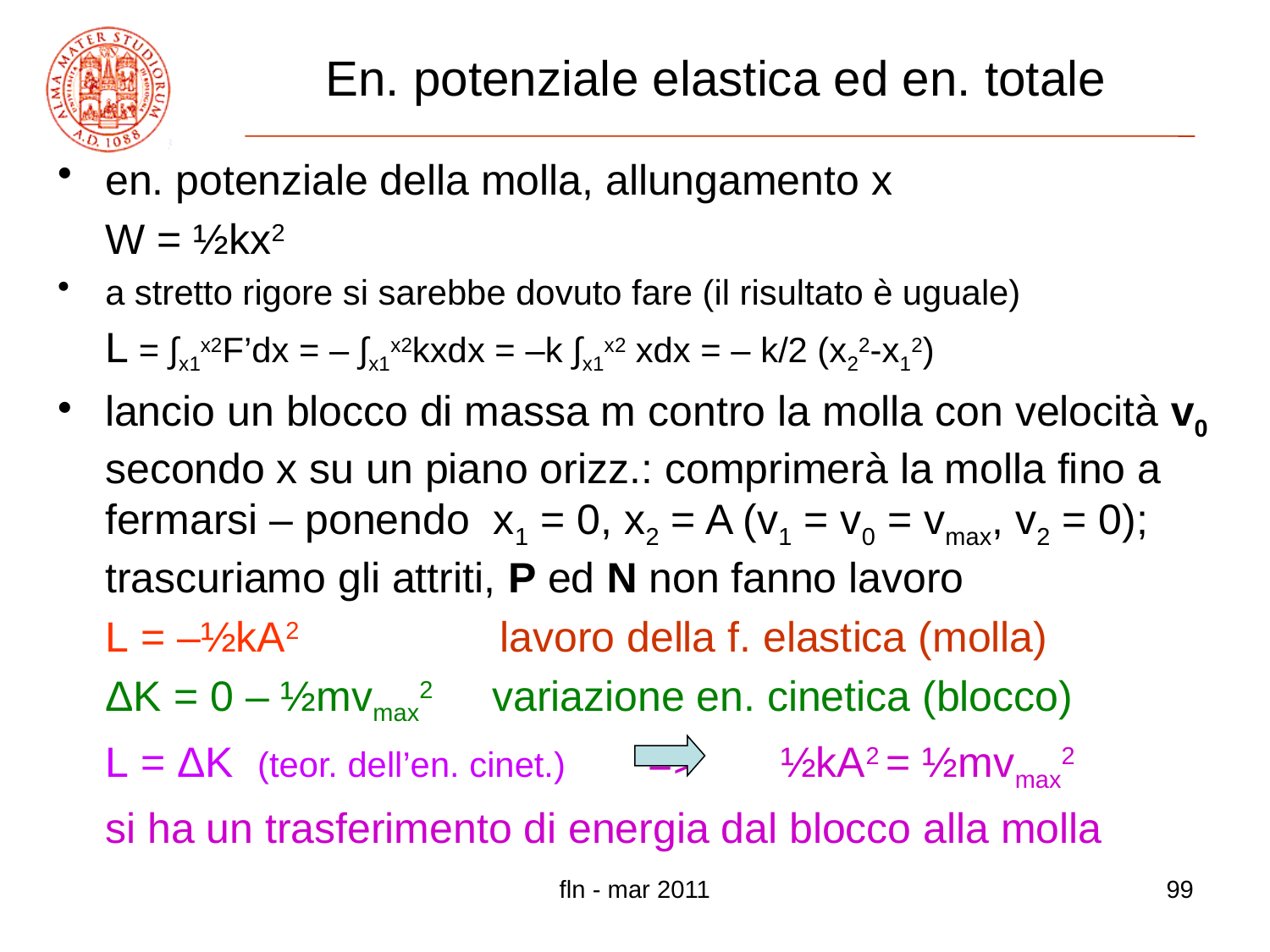

# En. potenziale elastica ed en. totale
en. potenziale della molla, allungamento x
	W = ½kx2
a stretto rigore si sarebbe dovuto fare (il risultato è uguale)
	L = ∫x1x2F’dx = – ∫x1x2kxdx = –k ∫x1x2 xdx = – k/2 (x22-x12)
lancio un blocco di massa m contro la molla con velocità v0 secondo x su un piano orizz.: comprimerà la molla fino a  fermarsi – ponendo  x1 = 0, x2 = A (v1 = v0 = vmax, v2 = 0); trascuriamo gli attriti, P ed N non fanno lavoro
	L = –½kA2                 lavoro della f. elastica (molla)
	ΔK = 0 – ½mvmax2     variazione en. cinetica (blocco)
	L = ΔK  (teor. dell’en. cinet.)       =>       ½kA2 = ½mvmax2
	si ha un trasferimento di energia dal blocco alla molla

fln - mar 2011
99